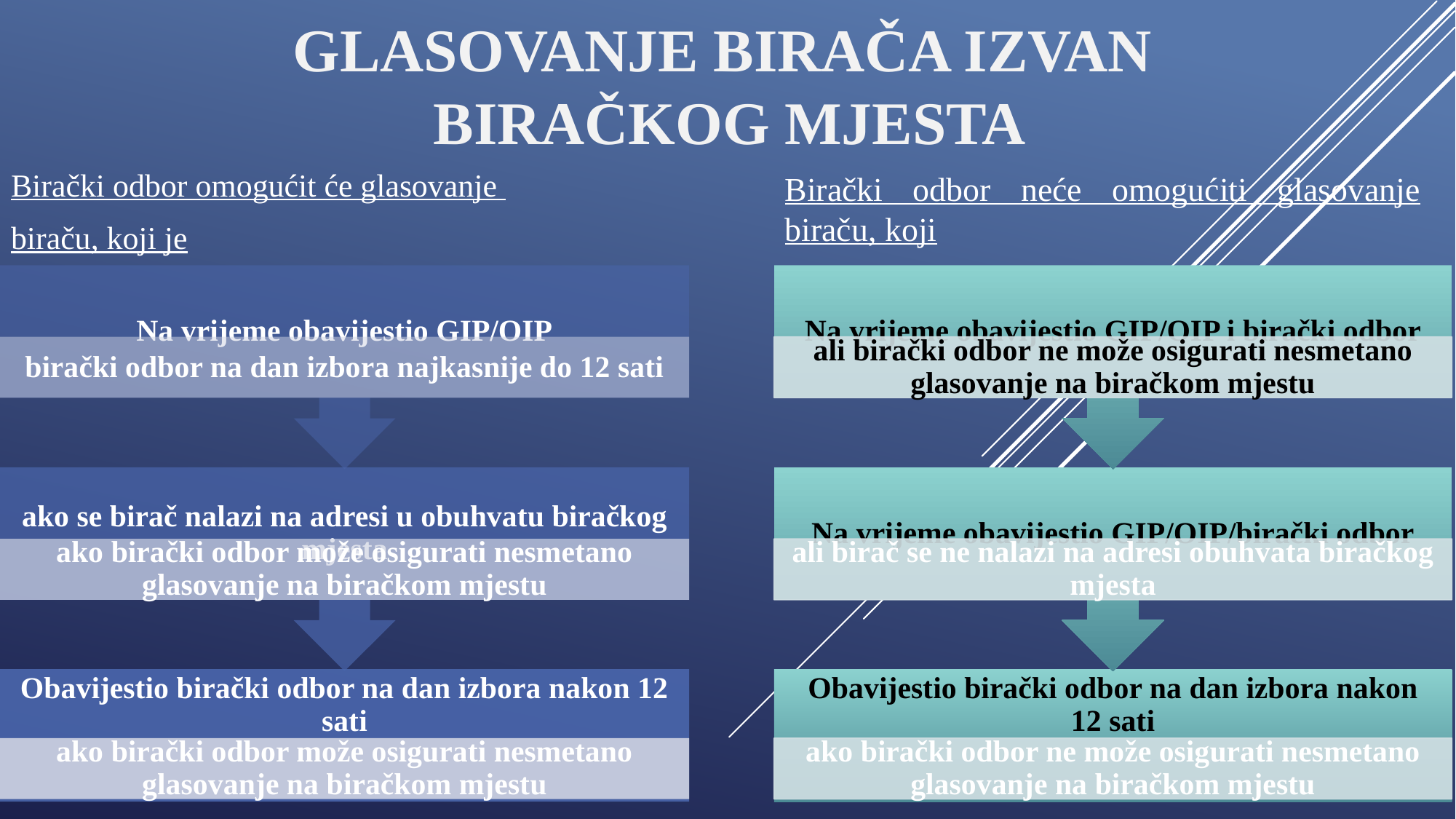

# GLASOVANJE BIRAČA IZVAN BIRAČKOG MJESTA
Birački odbor omogućit će glasovanje
biraču, koji je

Birački odbor neće omogućiti glasovanje biraču, koji
Obavijestio birački odbor na dan izbora nakon 12 sati
ako birački odbor može osigurati nesmetano glasovanje na biračkom mjestu
ako se birač nalazi na adresi u obuhvatu biračkog mjesta
ako birački odbor može osigurati nesmetano glasovanje na biračkom mjestu
Na vrijeme obavijestio GIP/OIP
birački odbor na dan izbora najkasnije do 12 sati
Obavijestio birački odbor na dan izbora nakon 12 sati
ako birački odbor ne može osigurati nesmetano glasovanje na biračkom mjestu
Na vrijeme obavijestio GIP/OIP/birački odbor
ali birač se ne nalazi na adresi obuhvata biračkog mjesta
Na vrijeme obavijestio GIP/OIP i birački odbor
ali birački odbor ne može osigurati nesmetano glasovanje na biračkom mjestu